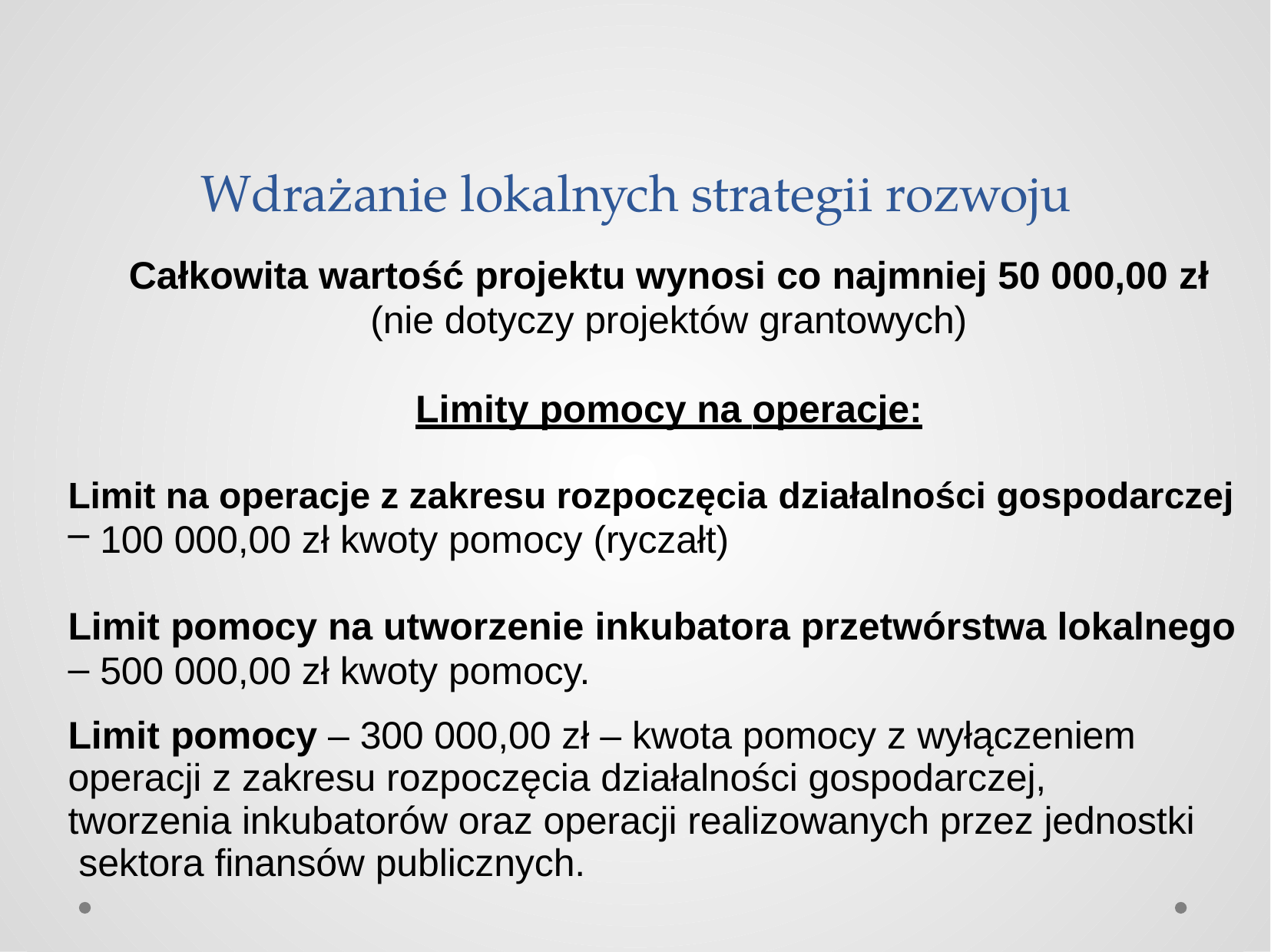

# Wdrażanie lokalnych strategii rozwoju
Całkowita wartość projektu wynosi co najmniej 50 000,00 zł
(nie dotyczy projektów grantowych)

Limity pomocy na operacje:

Limit na operacje z zakresu rozpoczęcia działalności gospodarczej
100 000,00 zł kwoty pomocy (ryczałt)

Limit pomocy na utworzenie inkubatora przetwórstwa lokalnego
500 000,00 zł kwoty pomocy.
Limit pomocy – 300 000,00 zł – kwota pomocy z wyłączeniem  operacji z zakresu rozpoczęcia działalności gospodarczej,  tworzenia inkubatorów oraz operacji realizowanych przez jednostki  sektora finansów publicznych.